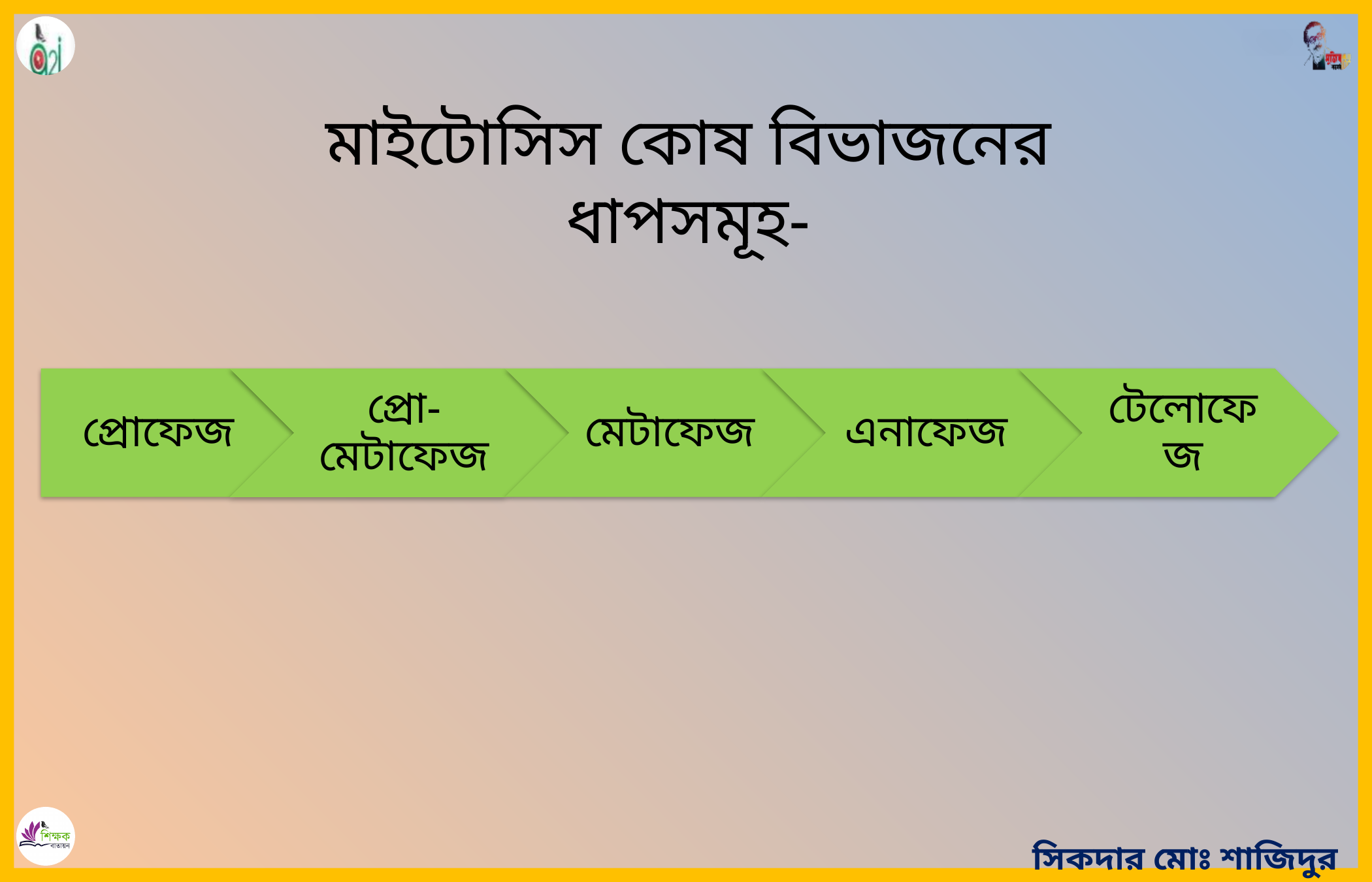

প্রোফেজ
প্রো-মেটাফেজ
মেটাফেজ
এনাফেজ
টেলোফেজ
মাইটোসিস কোষ বিভাজনের ধাপসমূহ-